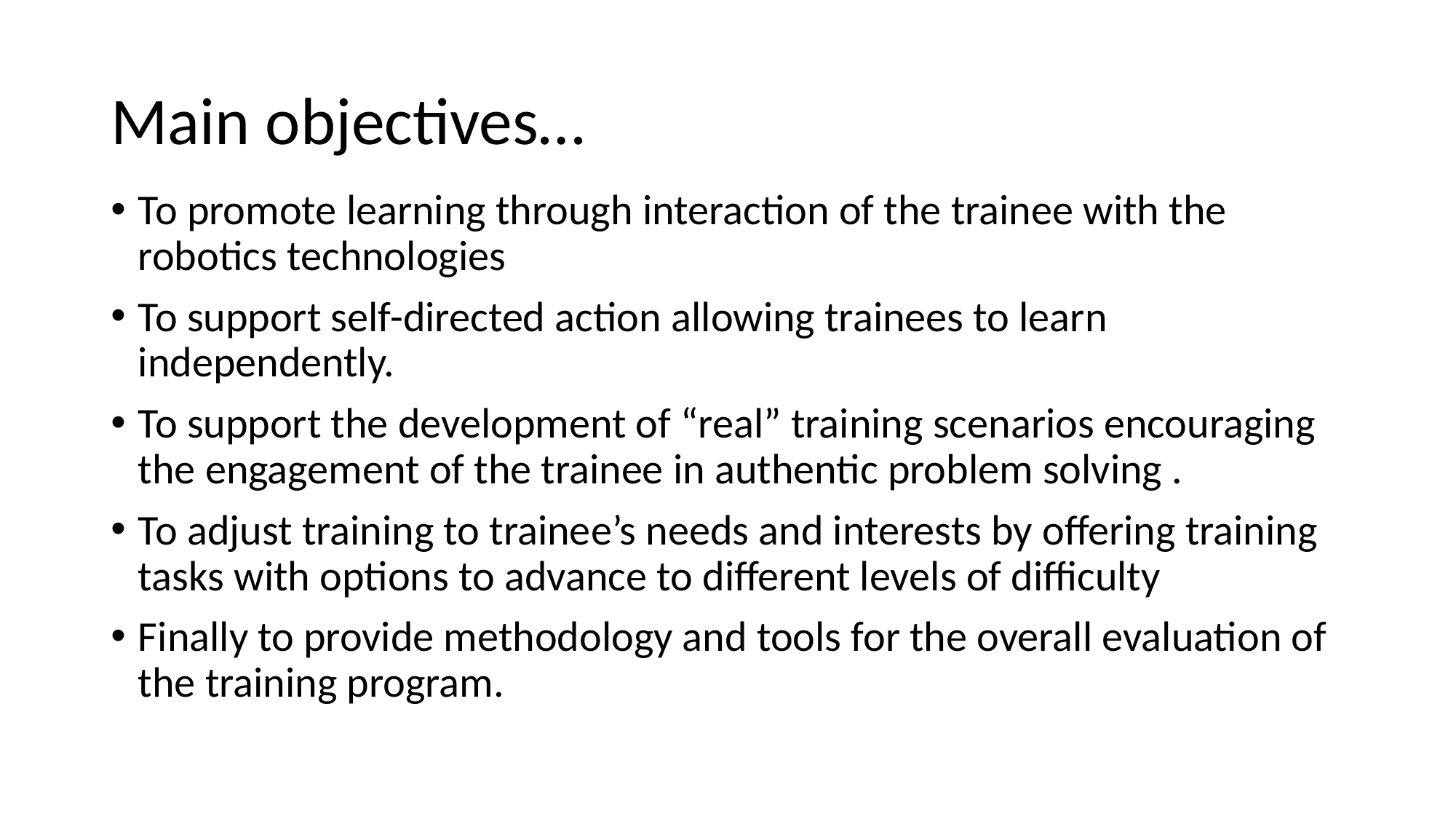

# Main objectives…
To promote learning through interaction of the trainee with the robotics technologies
To support self-directed action allowing trainees to learn independently.
To support the development of “real” training scenarios encouraging the engagement of the trainee in authentic problem solving .
To adjust training to trainee’s needs and interests by offering training tasks with options to advance to different levels of difficulty
Finally to provide methodology and tools for the overall evaluation of the training program.